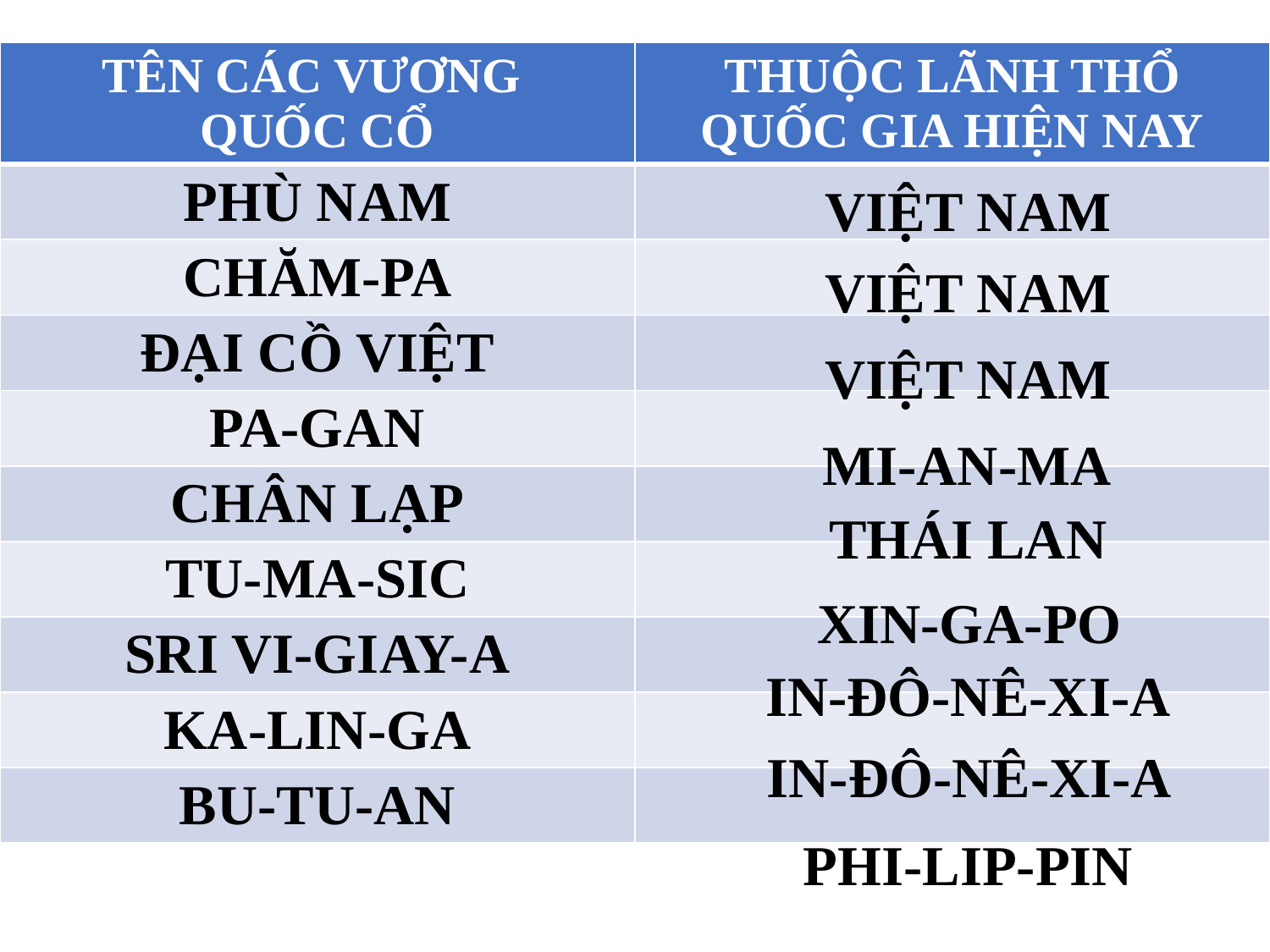

| TÊN CÁC VƯƠNG QUỐC CỔ | THUỘC LÃNH THỔ QUỐC GIA HIỆN NAY |
| --- | --- |
| PHÙ NAM |  |
| CHĂM-PA |  |
| ĐẠI CỒ VIỆT |  |
| PA-GAN |  |
| CHÂN LẠP |  |
| TU-MA-SIC |  |
| SRI VI-GIAY-A |  |
| KA-LIN-GA |  |
| BU-TU-AN |  |
VIỆT NAM
VIỆT NAM
VIỆT NAM
MI-AN-MA
THÁI LAN
XIN-GA-PO
IN-ĐÔ-NÊ-XI-A
IN-ĐÔ-NÊ-XI-A
PHI-LIP-PIN